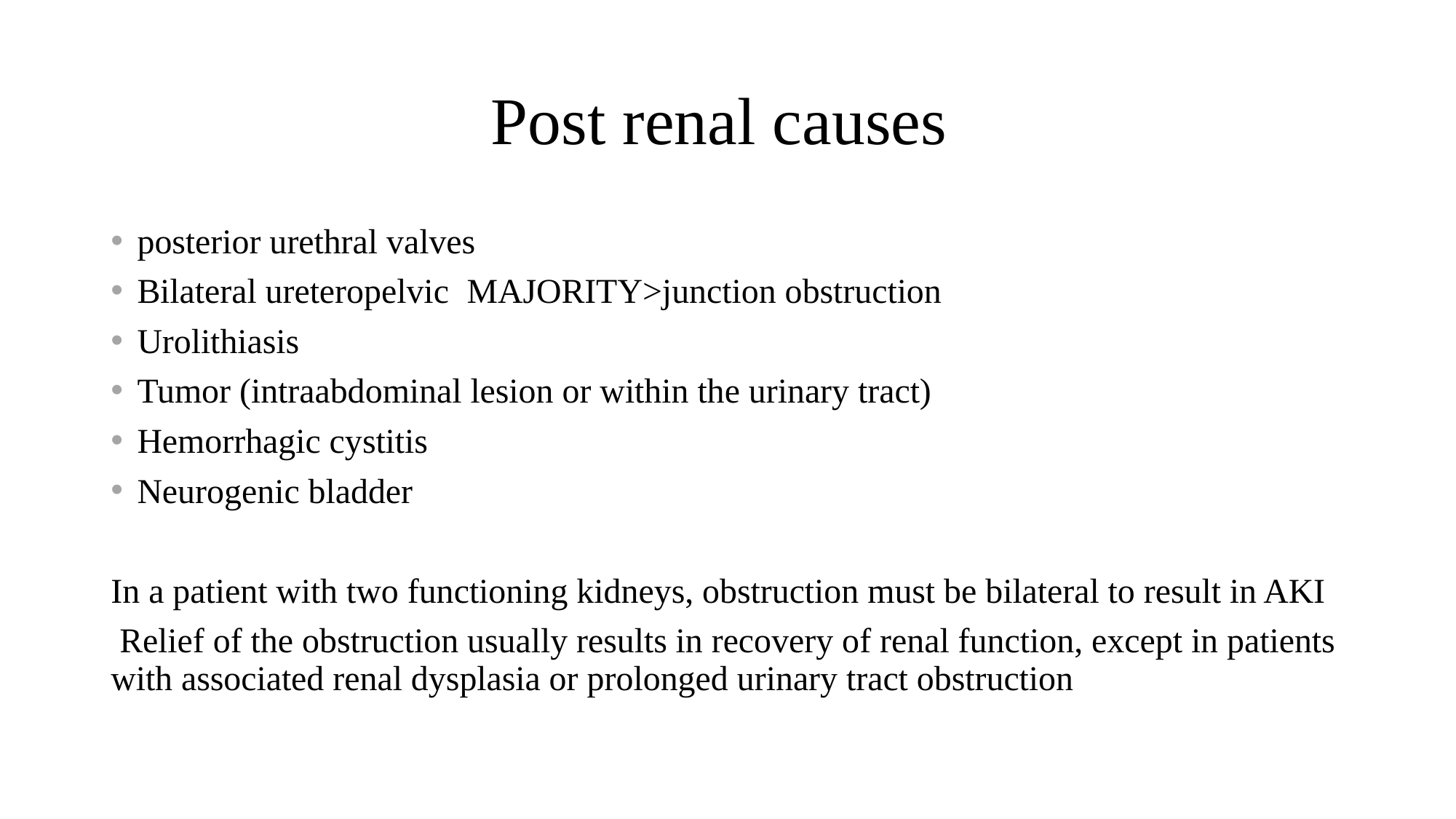

# Post renal causes
posterior urethral valves
Bilateral ureteropelvic  MAJORITY>junction obstruction
Urolithiasis
Tumor (intraabdominal lesion or within the urinary tract)
Hemorrhagic cystitis
Neurogenic bladder

In a patient with two functioning kidneys, obstruction must be bilateral to result in AKI
 Relief of the obstruction usually results in recovery of renal function, except in patients with associated renal dysplasia or prolonged urinary tract obstruction
16